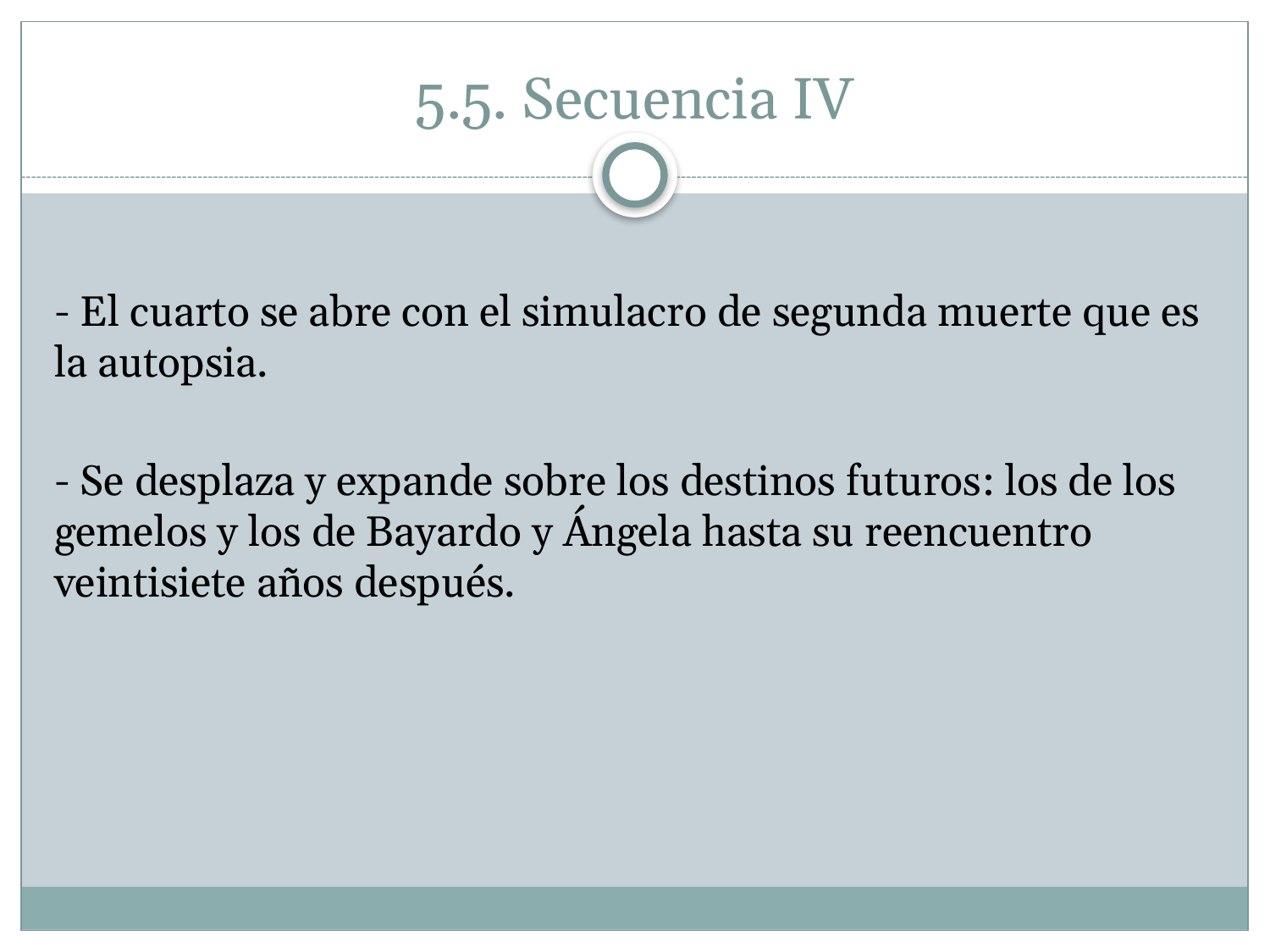

# 5.5. Secuencia IV

- El cuarto se abre con el simulacro de segunda muerte que es la autopsia.

- Se desplaza y expande sobre los destinos futuros: los de los gemelos y los de Bayardo y Ángela hasta su reencuentro veintisiete años después.